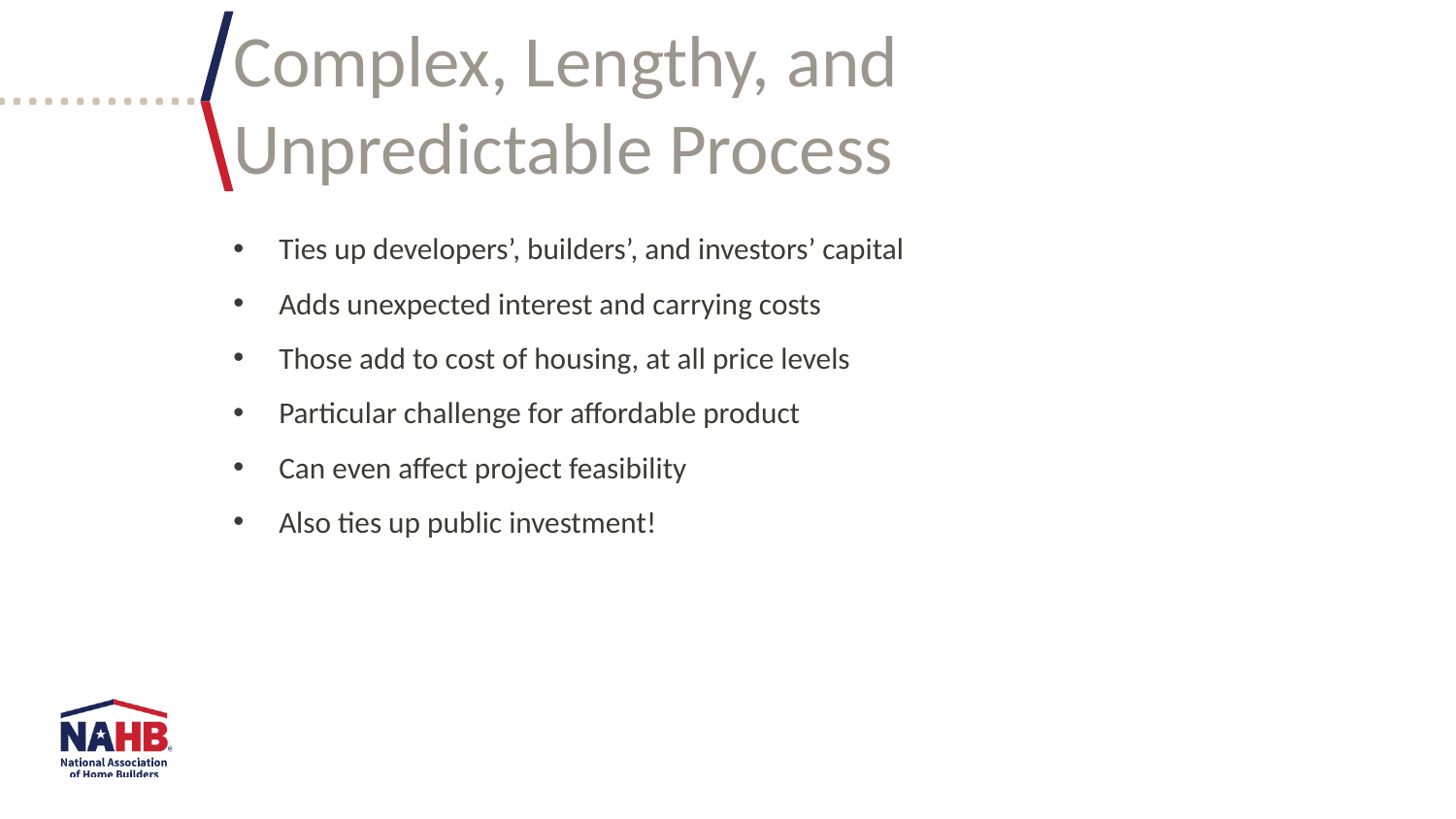

Complex, Lengthy, and
Unpredictable Process
Ties up developers’, builders’, and investors’ capital
Adds unexpected interest and carrying costs
Those add to cost of housing, at all price levels
Particular challenge for affordable product
Can even affect project feasibility
Also ties up public investment!